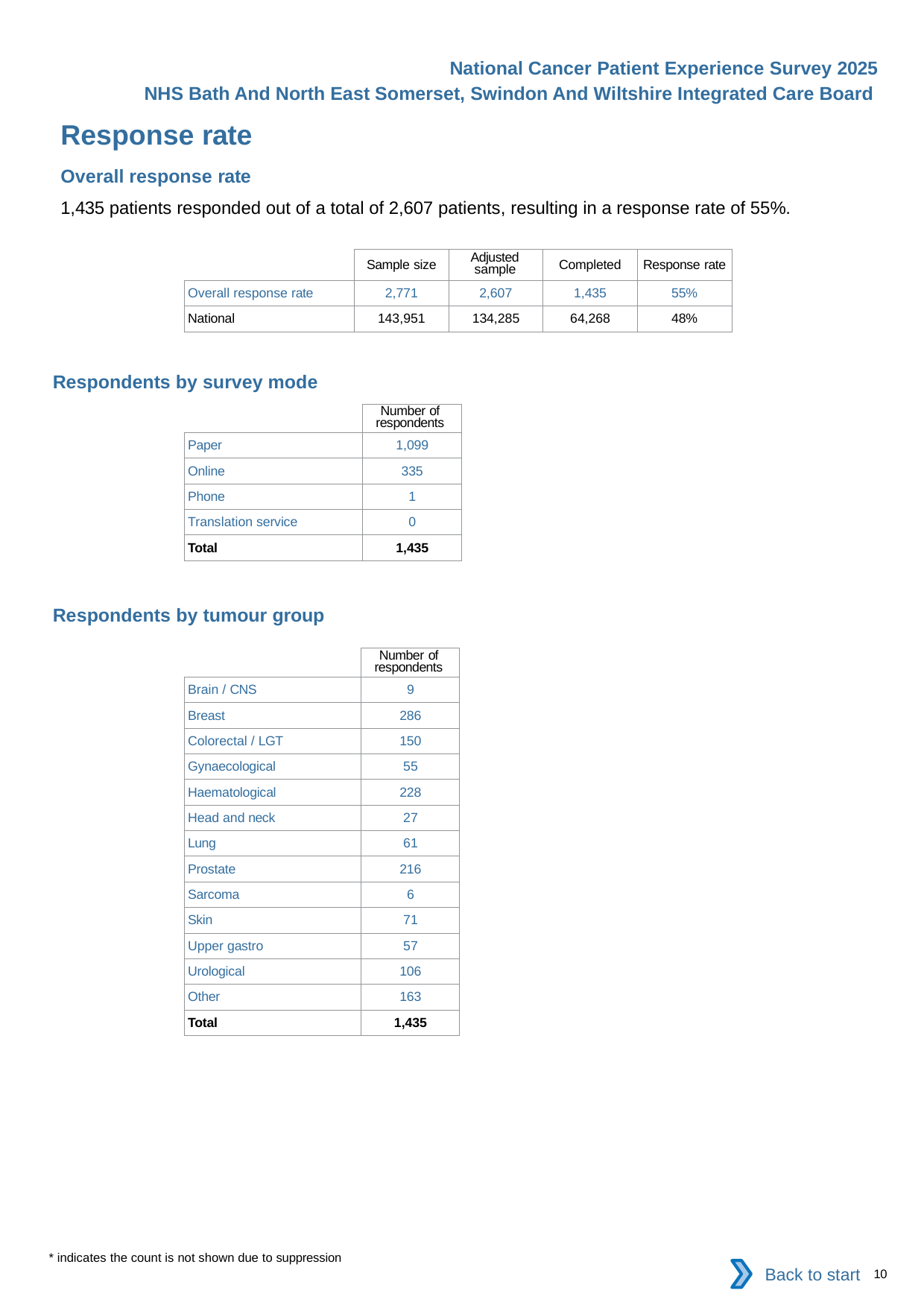

National Cancer Patient Experience Survey 2025
NHS Bath And North East Somerset, Swindon And Wiltshire Integrated Care Board
Response rate
Overall response rate
1,435 patients responded out of a total of 2,607 patients, resulting in a response rate of 55%.
|  | Sample size | Adjusted sample | Completed | Response rate |
| --- | --- | --- | --- | --- |
| Overall response rate | 2,771 | 2,607 | 1,435 | 55% |
| National | 143,951 | 134,285 | 64,268 | 48% |
Respondents by survey mode
|  | Number of respondents |
| --- | --- |
| Paper | 1,099 |
| Online | 335 |
| Phone | 1 |
| Translation service | 0 |
| Total | 1,435 |
Respondents by tumour group
|  | Number of respondents |
| --- | --- |
| Brain / CNS | 9 |
| Breast | 286 |
| Colorectal / LGT | 150 |
| Gynaecological | 55 |
| Haematological | 228 |
| Head and neck | 27 |
| Lung | 61 |
| Prostate | 216 |
| Sarcoma | 6 |
| Skin | 71 |
| Upper gastro | 57 |
| Urological | 106 |
| Other | 163 |
| Total | 1,435 |
* indicates the count is not shown due to suppression
Back to start

10